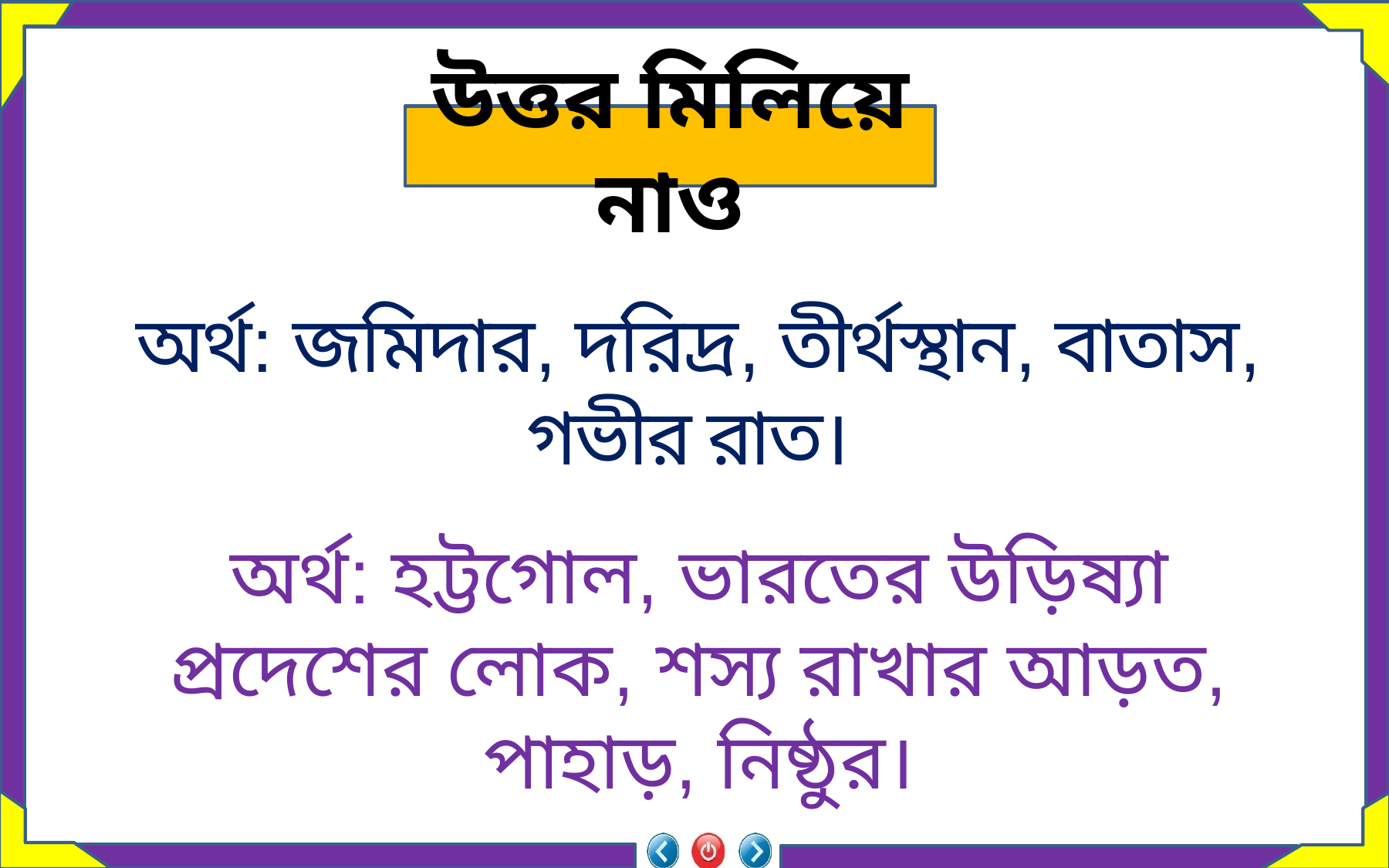

উত্তর মিলিয়ে নাও
অর্থ: জমিদার, দরিদ্র, তীর্থস্থান, বাতাস, গভীর রাত।
অর্থ: হট্টগোল, ভারতের উড়িষ্যা প্রদেশের লোক, শস্য রাখার আড়ত, পাহাড়, নিষ্ঠুর।